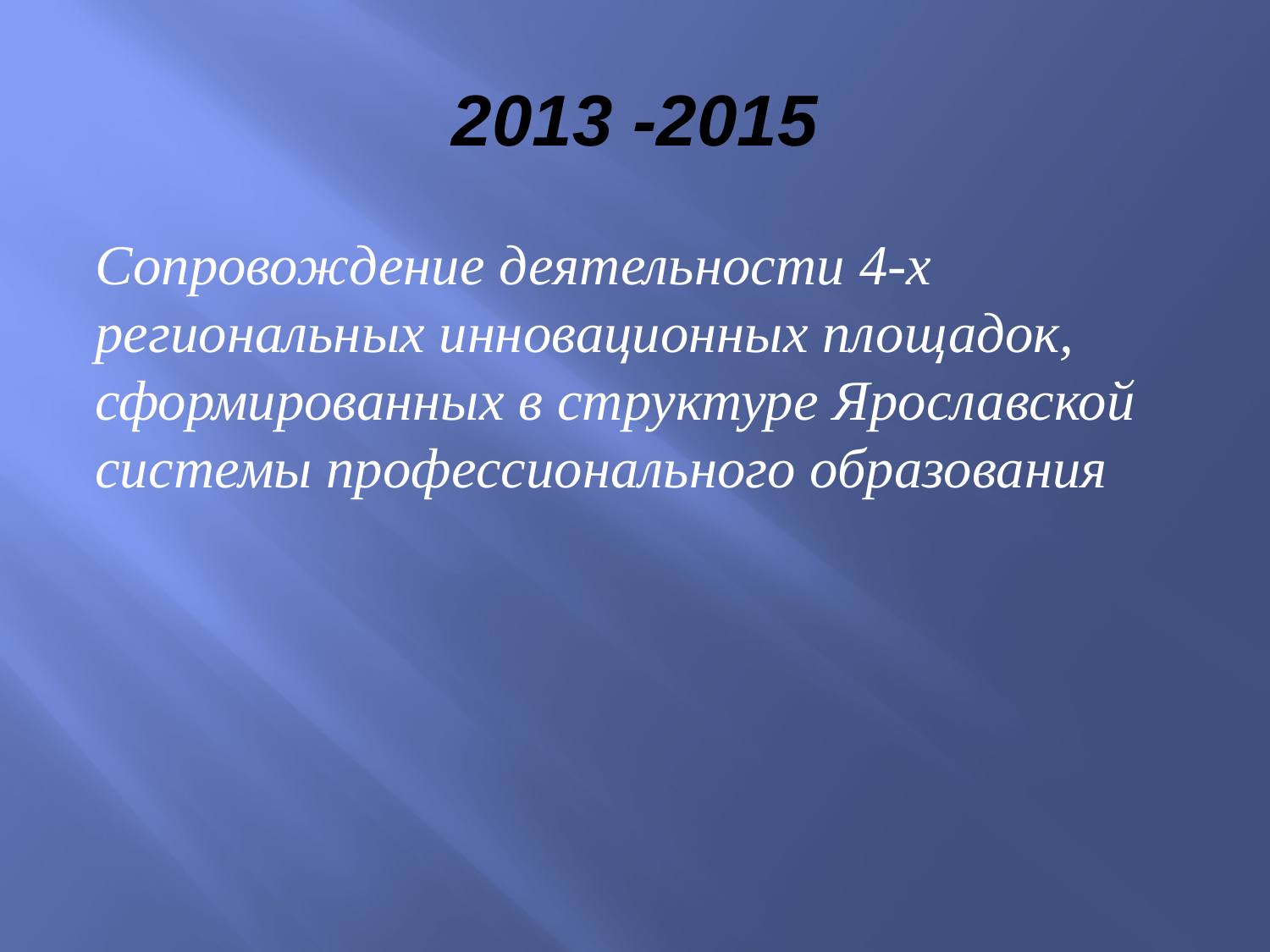

# 2013 -2015
Сопровождение деятельности 4-х региональных инновационных площадок, сформированных в структуре Ярославской системы профессионального образования